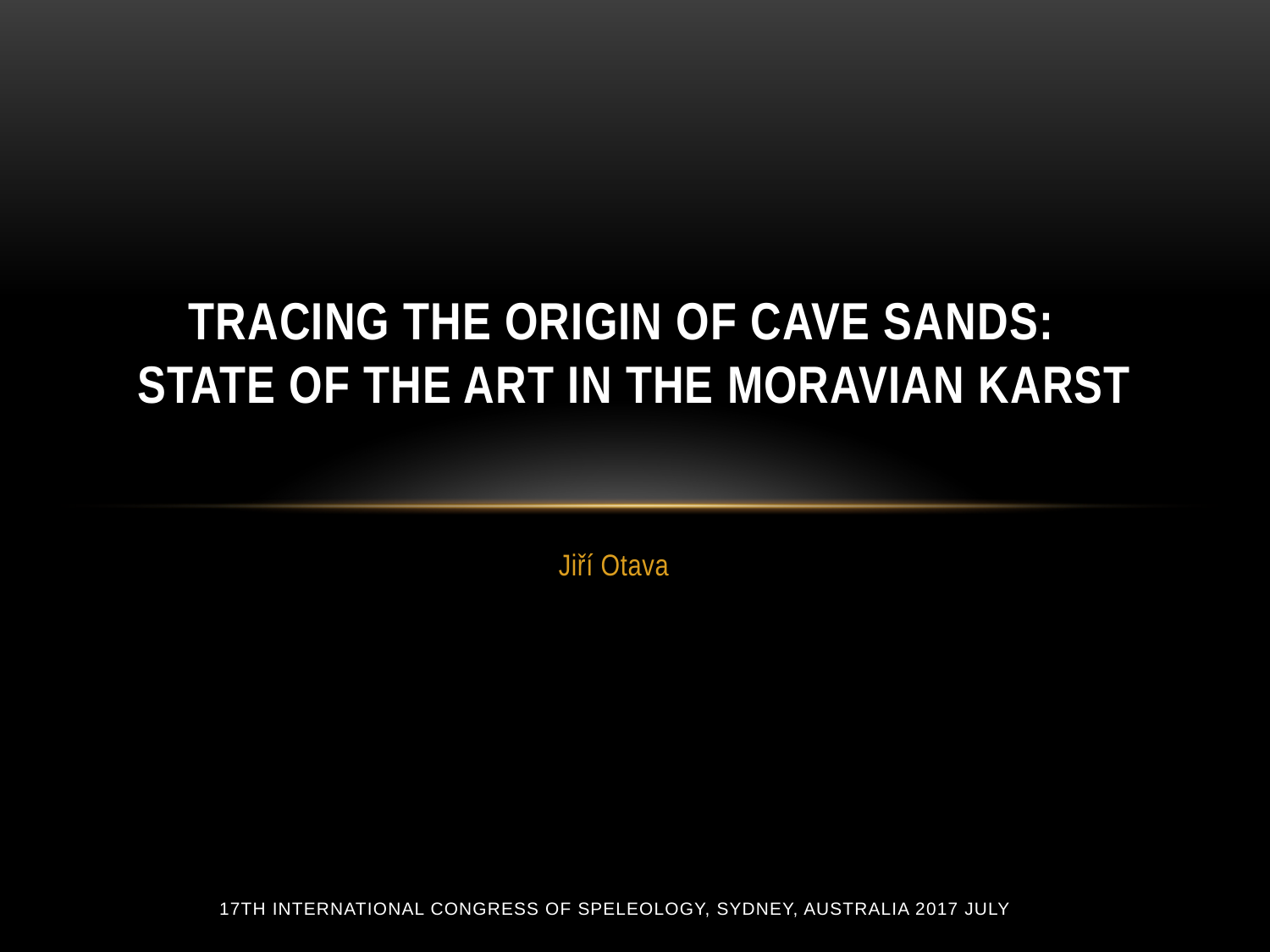

# Tracing the origin of cave sands: State of the art in the Moravian Karst
Jiří Otava
17th International Congress of Speleology, Sydney, Australia 2017 July